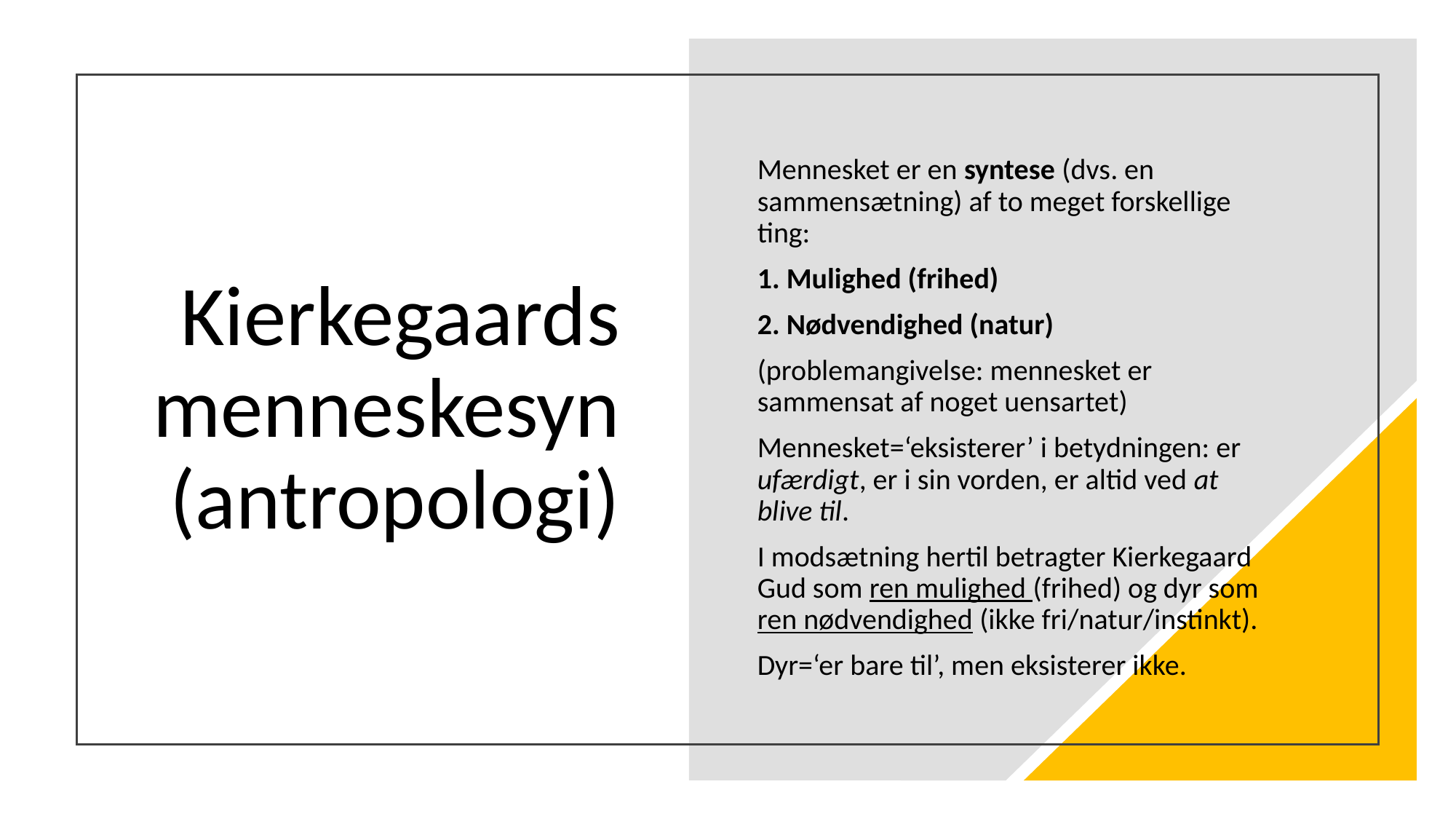

# Kierkegaards menneskesyn (antropologi)
Mennesket er en syntese (dvs. en sammensætning) af to meget forskellige ting:
1. Mulighed (frihed)
2. Nødvendighed (natur)
(problemangivelse: mennesket er sammensat af noget uensartet)
Mennesket=‘eksisterer’ i betydningen: er ufærdigt, er i sin vorden, er altid ved at blive til.
I modsætning hertil betragter Kierkegaard Gud som ren mulighed (frihed) og dyr som ren nødvendighed (ikke fri/natur/instinkt).
Dyr=‘er bare til’, men eksisterer ikke.